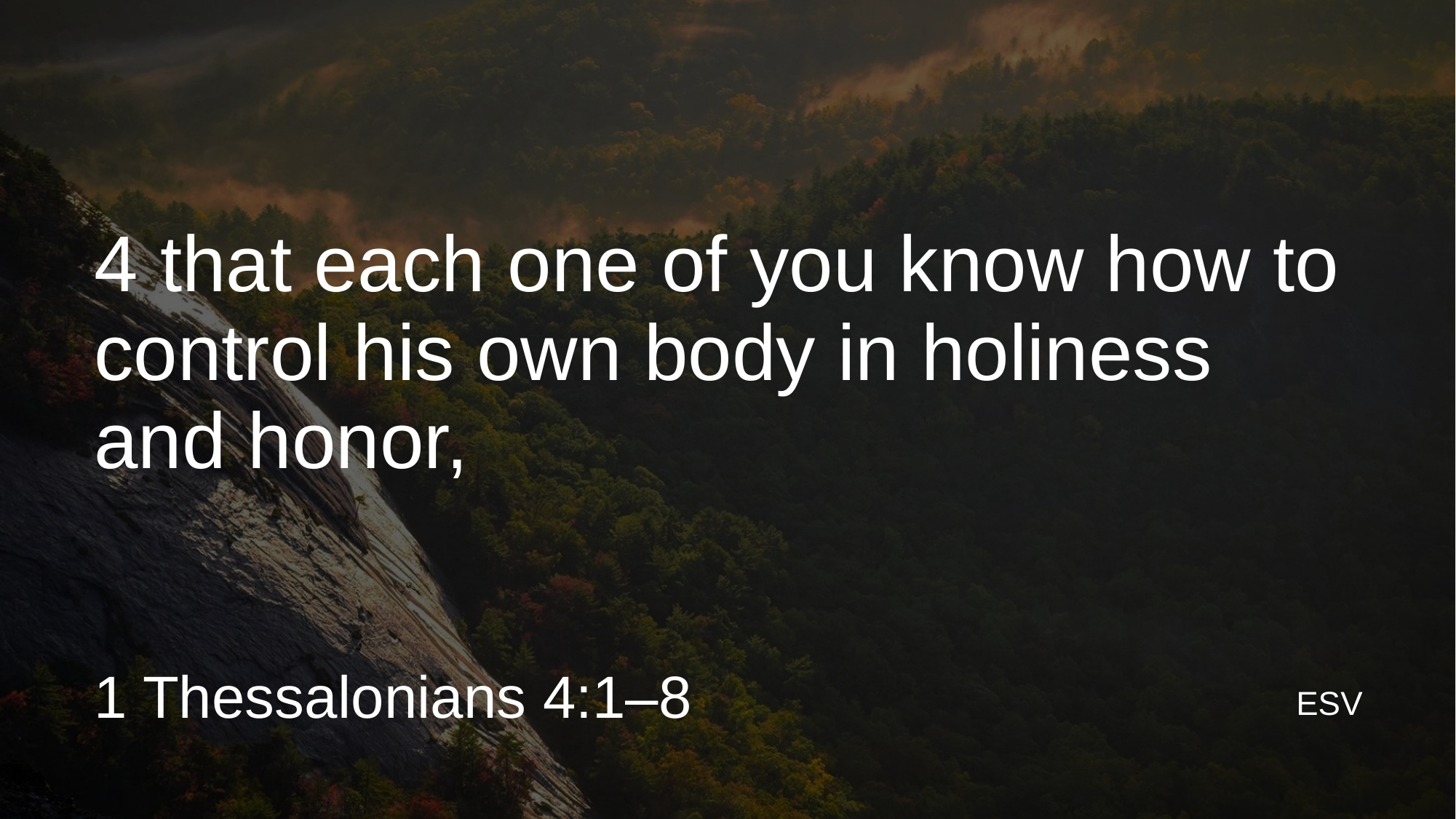

4 that each one of you know how to control his own body in holiness and honor,
1 Thessalonians 4:1–8
ESV